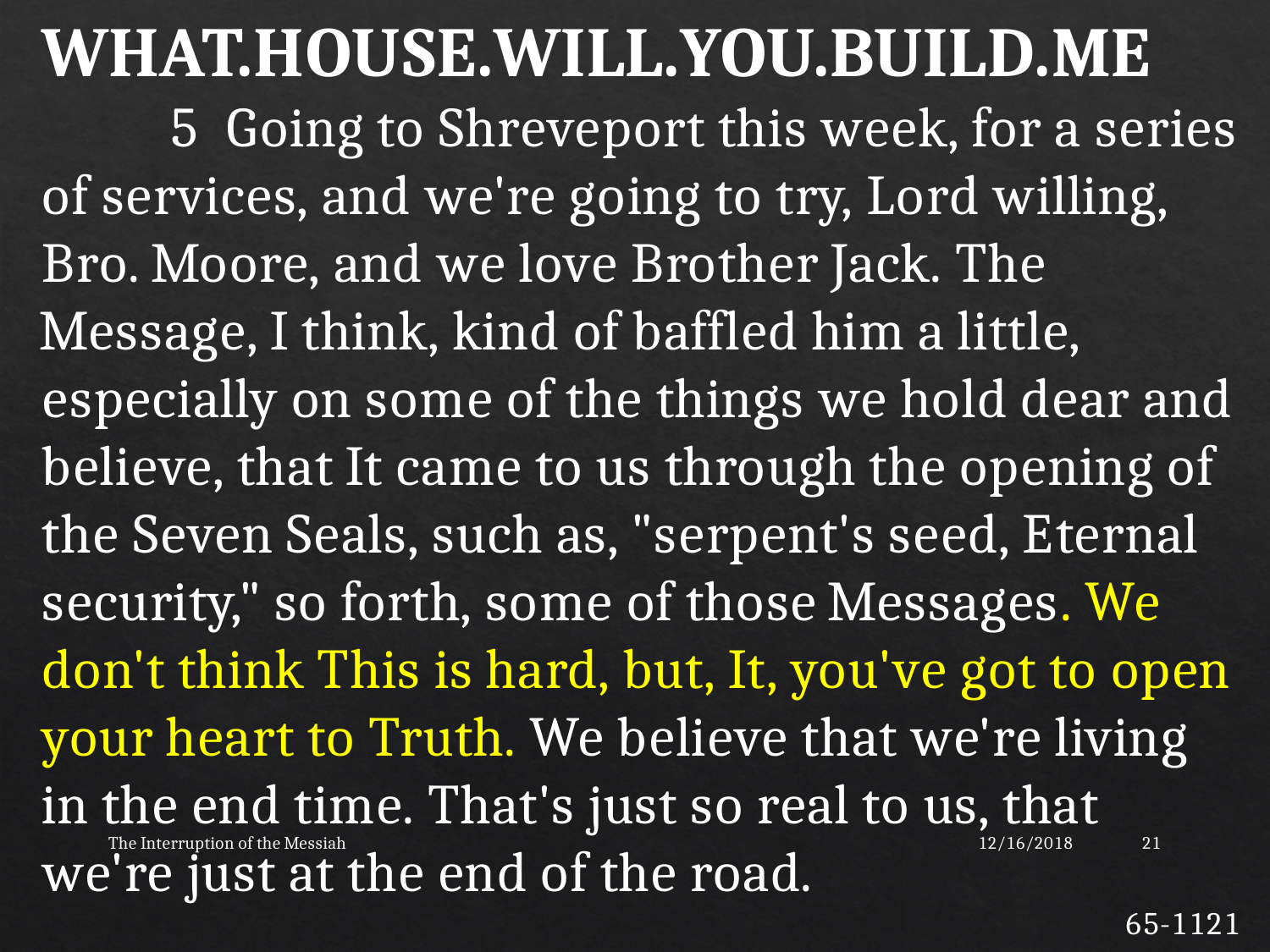

WHAT.HOUSE.WILL.YOU.BUILD.ME
	5  Going to Shreveport this week, for a series of services, and we're going to try, Lord willing, Bro. Moore, and we love Brother Jack. The Message, I think, kind of baffled him a little, especially on some of the things we hold dear and believe, that It came to us through the opening of the Seven Seals, such as, "serpent's seed, Eternal security," so forth, some of those Messages. We don't think This is hard, but, It, you've got to open your heart to Truth. We believe that we're living in the end time. That's just so real to us, that we're just at the end of the road.
65-1121
The Interruption of the Messiah
12/16/2018
21